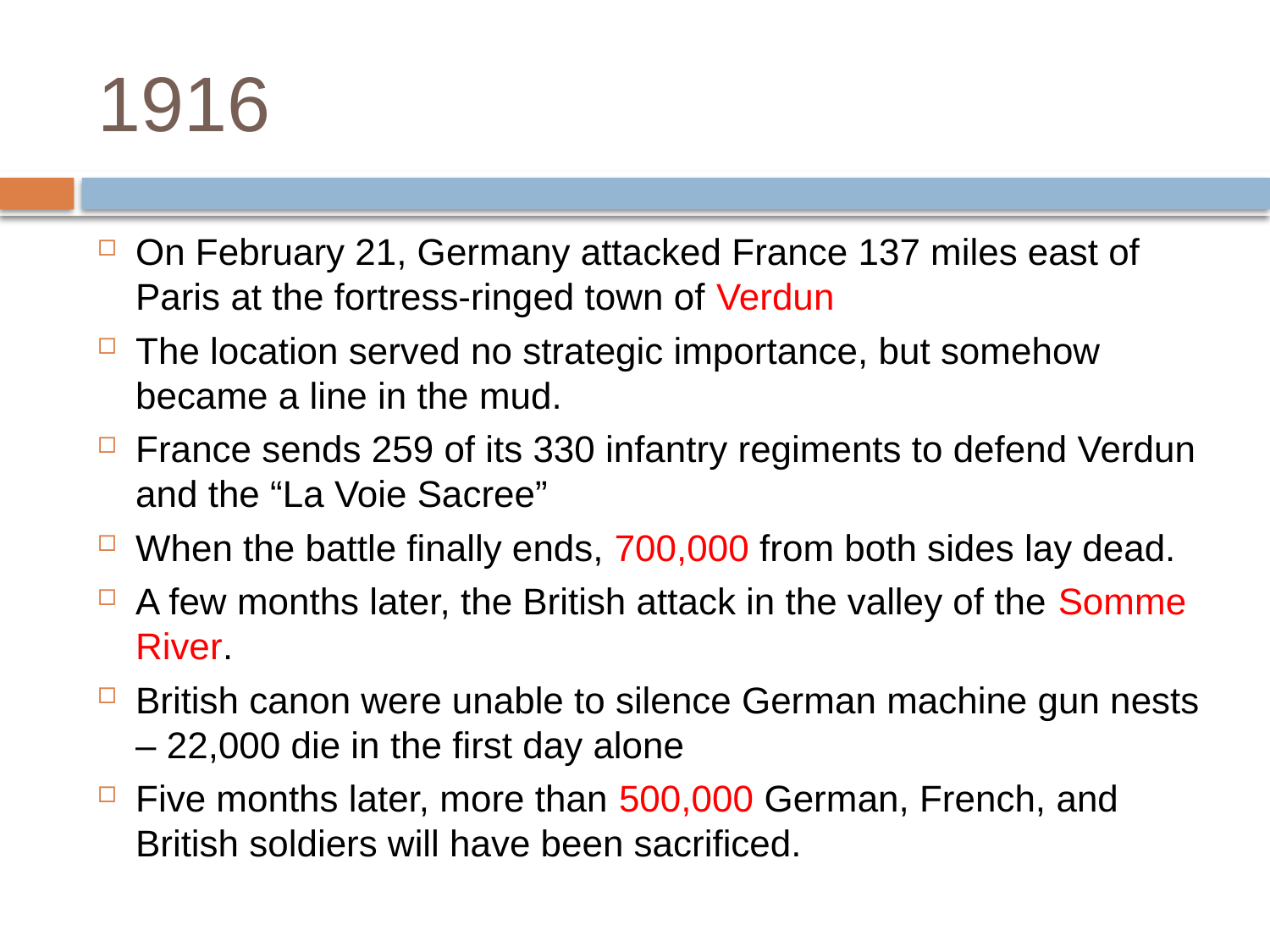

# 1916
On February 21, Germany attacked France 137 miles east of Paris at the fortress-ringed town of Verdun
The location served no strategic importance, but somehow became a line in the mud.
France sends 259 of its 330 infantry regiments to defend Verdun and the “La Voie Sacree”
When the battle finally ends, 700,000 from both sides lay dead.
A few months later, the British attack in the valley of the Somme River.
British canon were unable to silence German machine gun nests – 22,000 die in the first day alone
Five months later, more than 500,000 German, French, and British soldiers will have been sacrificed.